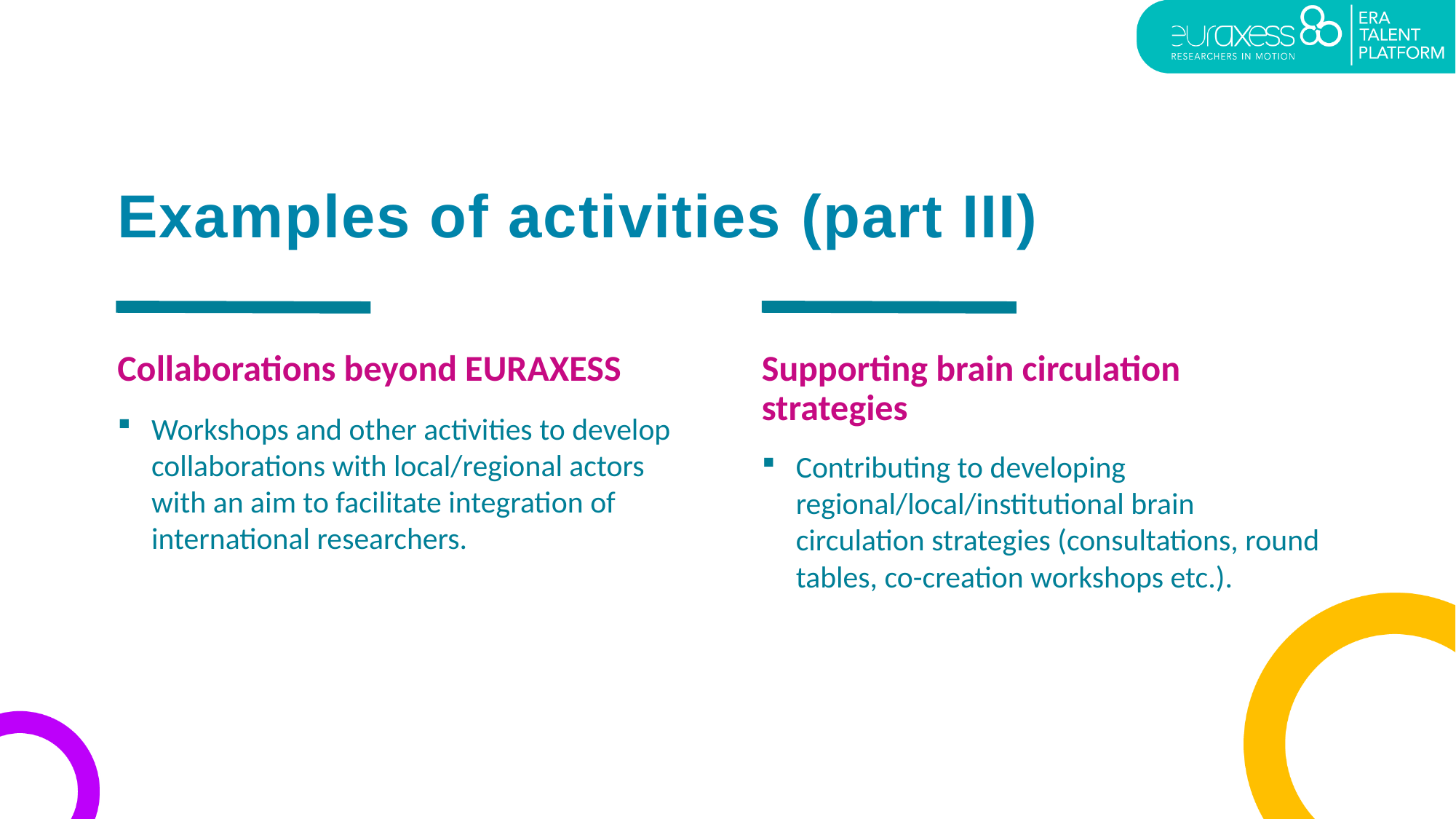

# Examples of activities (part III)
Collaborations beyond EURAXESS
Supporting brain circulation strategies
Workshops and other activities to develop collaborations with local/regional actors with an aim to facilitate integration of international researchers.
Contributing to developing regional/local/institutional brain circulation strategies (consultations, round tables, co-creation workshops etc.).